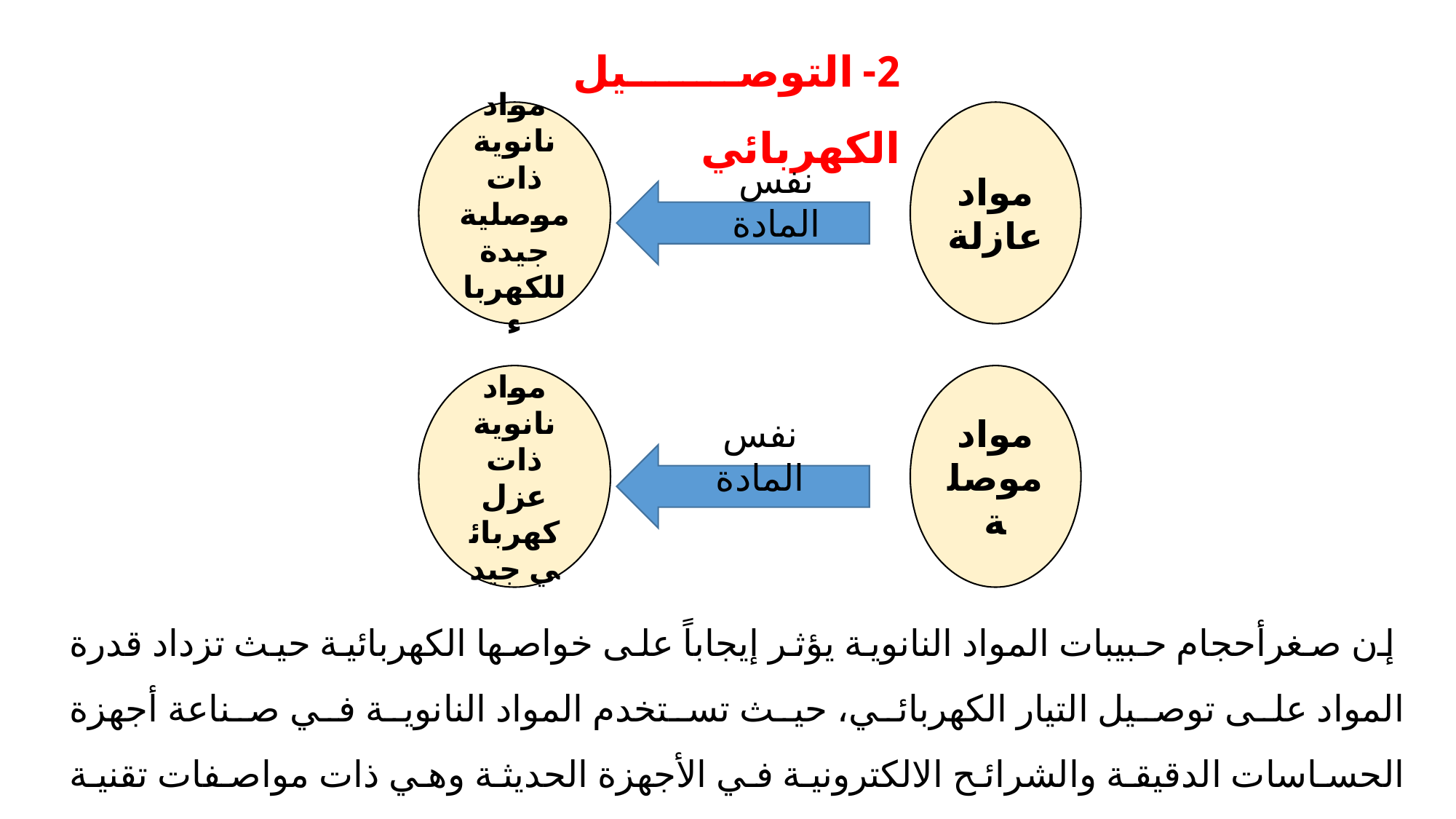

2- التوصيل الكهربائي
مواد نانوية
ذات موصلية جيدة للكهرباء
مواد عازلة

نفس المادة
مواد نانوية
ذات عزل كهربائي جيد
مواد موصلة

نفس المادة
 إن صغرأحجام حبيبات المواد النانوية يؤثر إيجاباً على خواصها الكهربائية حيث تزداد قدرة المواد على توصيل التيار الكهربائي، حيث تستخدم المواد النانوية في صناعة أجهزة الحساسات الدقيقة والشرائح الالكترونية في الأجهزة الحديثة وهي ذات مواصفات تقنية عالية.